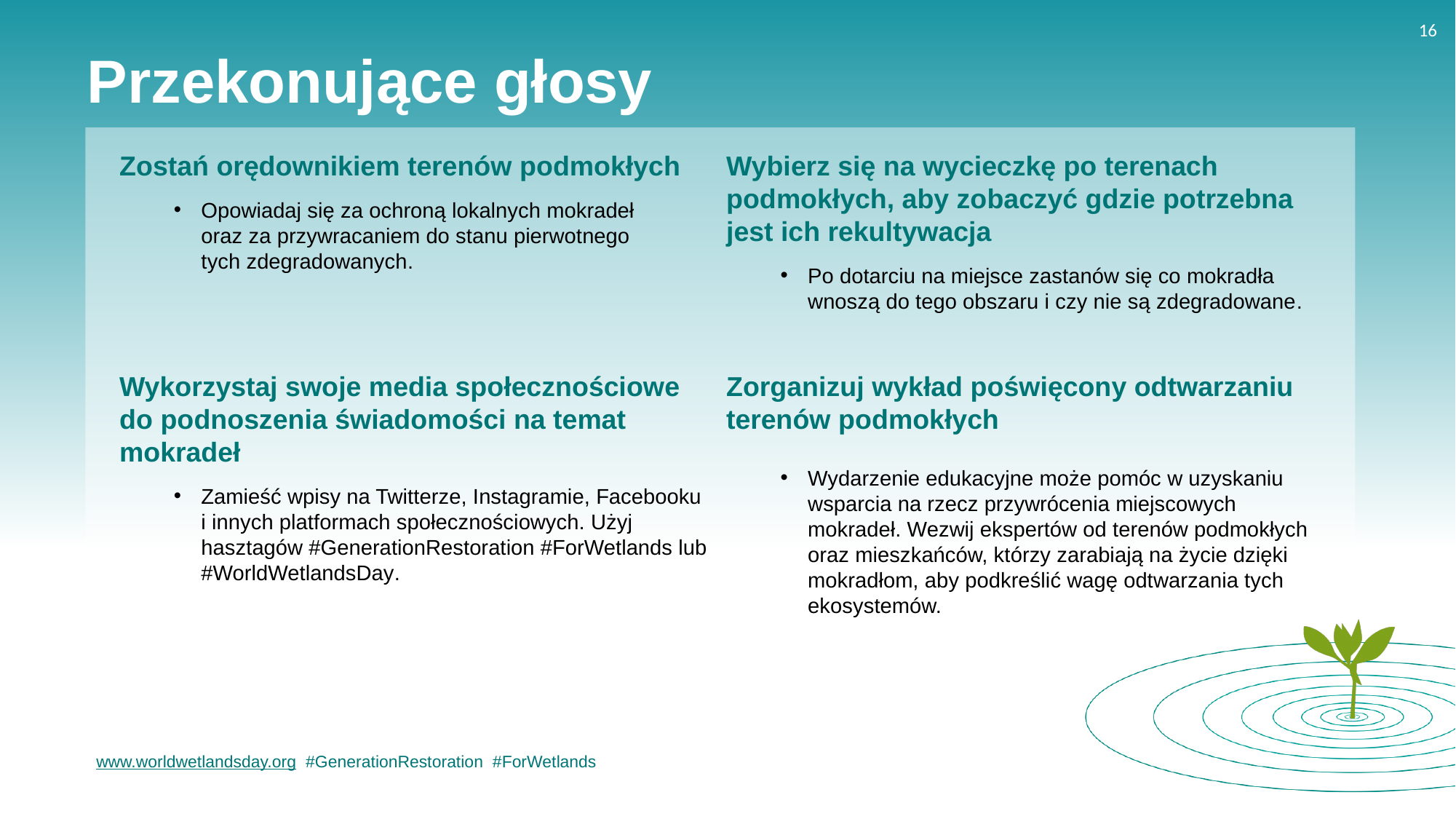

# Przekonujące głosy
Zostań orędownikiem terenów podmokłych
Opowiadaj się za ochroną lokalnych mokradeł
oraz za przywracaniem do stanu pierwotnego
tych zdegradowanych.

Wykorzystaj swoje media społecznościowe
do podnoszenia świadomości na temat mokradeł
Zamieść wpisy na Twitterze, Instagramie, Facebooku
i innych platformach społecznościowych. Użyj hasztagów #GenerationRestoration #ForWetlands lub #WorldWetlandsDay.

Wybierz się na wycieczkę po terenach podmokłych, aby zobaczyć gdzie potrzebna jest ich rekultywacja
Po dotarciu na miejsce zastanów się co mokradła wnoszą do tego obszaru i czy nie są zdegradowane.

Zorganizuj wykład poświęcony odtwarzaniu terenów podmokłych
Wydarzenie edukacyjne może pomóc w uzyskaniu wsparcia na rzecz przywrócenia miejscowych mokradeł. Wezwij ekspertów od terenów podmokłych oraz mieszkańców, którzy zarabiają na życie dzięki mokradłom, aby podkreślić wagę odtwarzania tych ekosystemów.